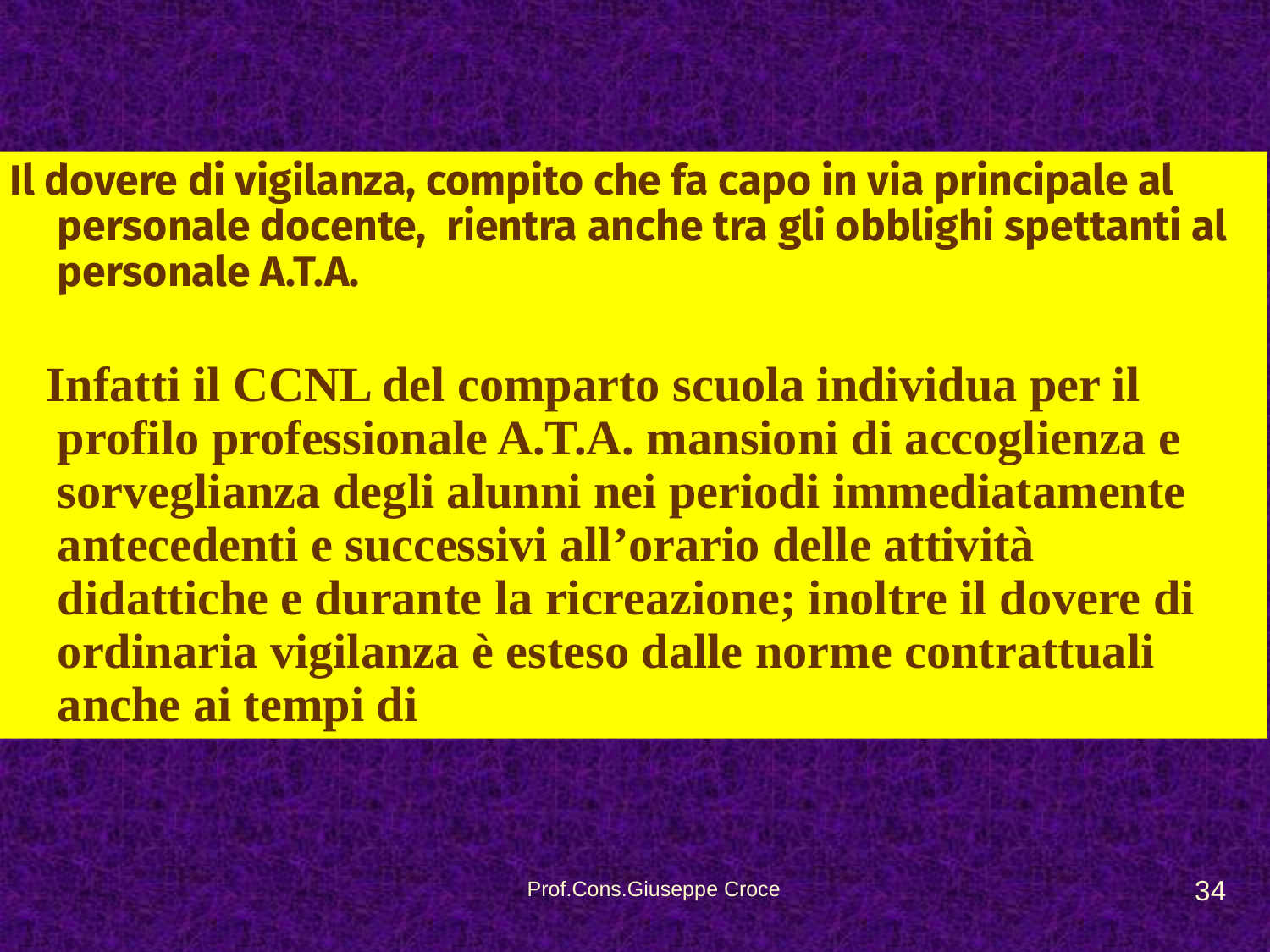

Il dovere di vigilanza, compito che fa capo in via principale al personale docente,  rientra anche tra gli obblighi spettanti al personale A.T.A.

   Infatti il CCNL del comparto scuola individua per il profilo professionale A.T.A. mansioni di accoglienza e sorveglianza degli alunni nei periodi immediatamente antecedenti e successivi all’orario delle attività didattiche e durante la ricreazione; inoltre il dovere di ordinaria vigilanza è esteso dalle norme contrattuali anche ai tempi di
34
Prof.Cons.Giuseppe Croce